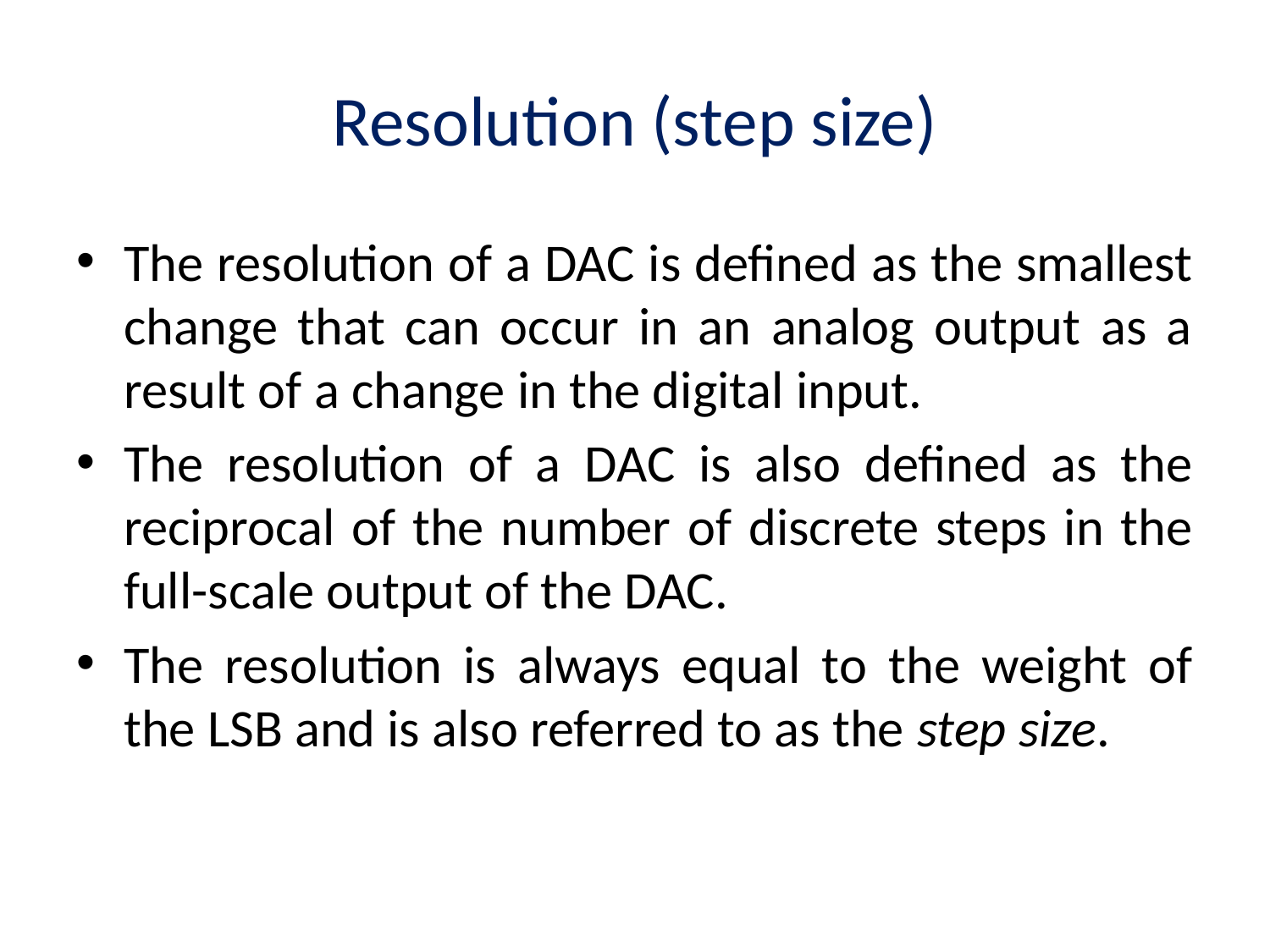

# Resolution (step size)
The resolution of a DAC is defined as the smallest change that can occur in an analog output as a result of a change in the digital input.
The resolution of a DAC is also defined as the reciprocal of the number of discrete steps in the full-scale output of the DAC.
The resolution is always equal to the weight of the LSB and is also referred to as the step size.